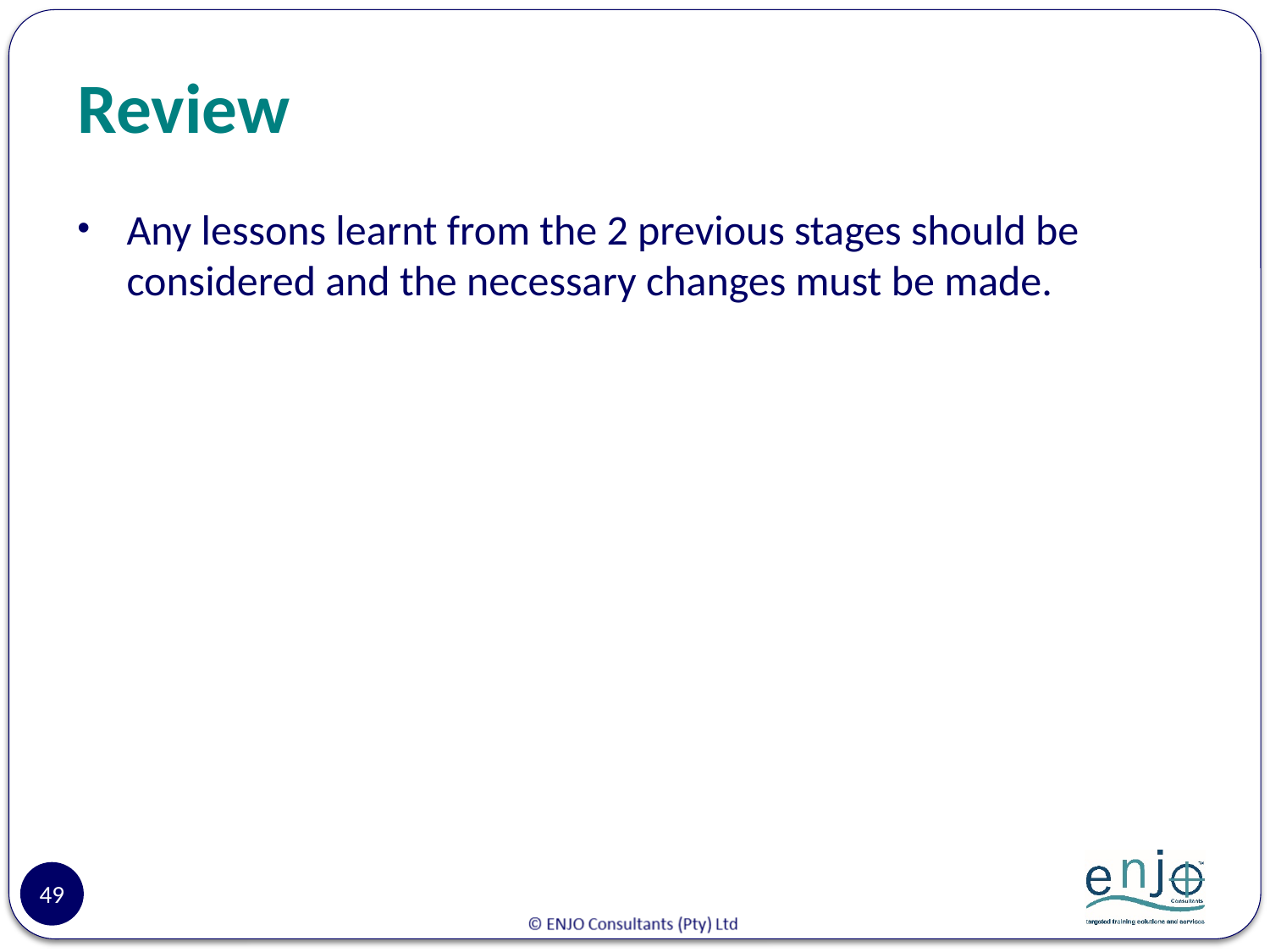

# Review
Any lessons learnt from the 2 previous stages should be considered and the necessary changes must be made.

49